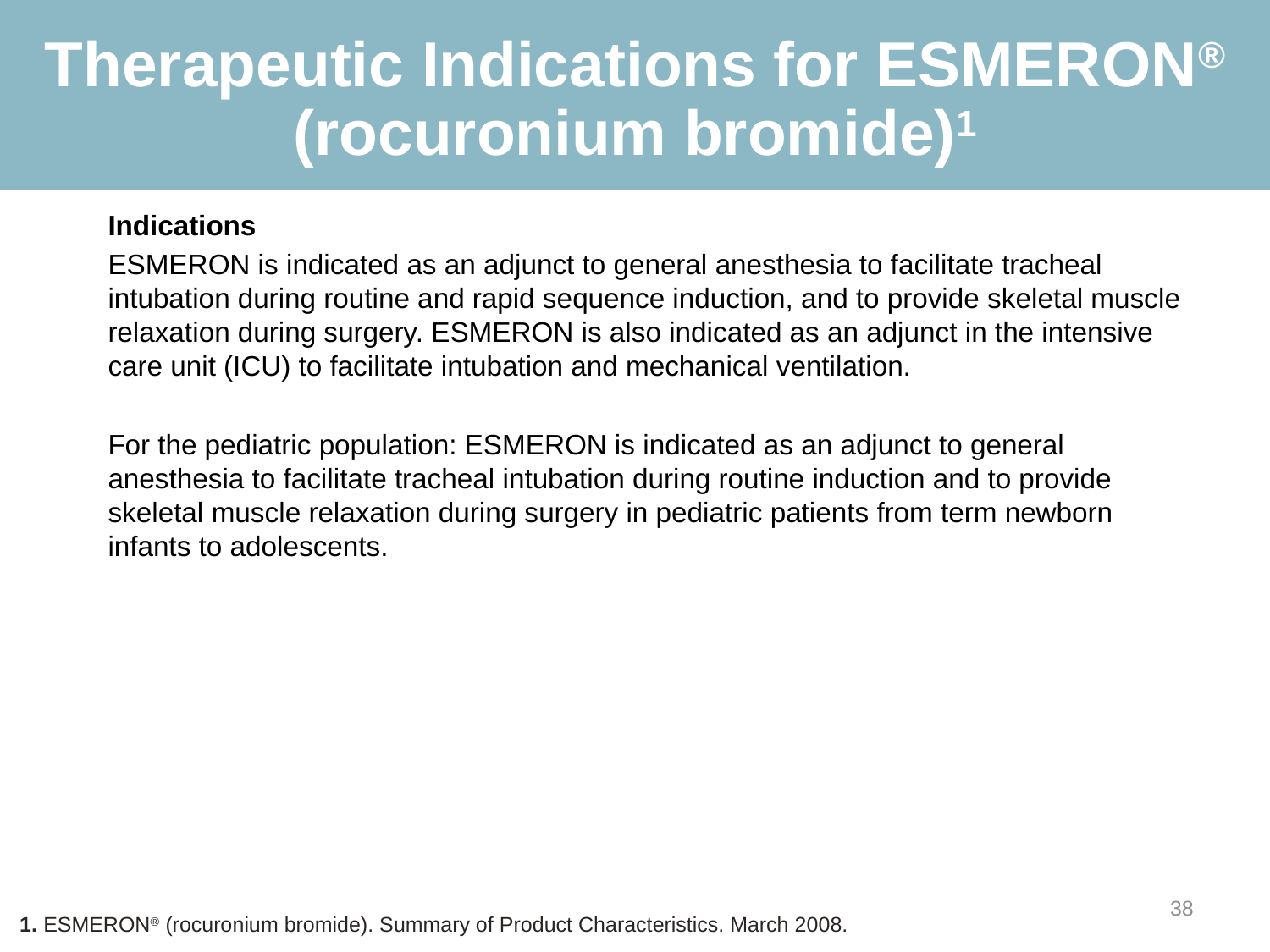

# Therapeutic Indications for ESMERON® (rocuronium bromide)1
Indications
ESMERON is indicated as an adjunct to general anesthesia to facilitate tracheal intubation during routine and rapid sequence induction, and to provide skeletal muscle relaxation during surgery. ESMERON is also indicated as an adjunct in the intensive care unit (ICU) to facilitate intubation and mechanical ventilation.

For the pediatric population: ESMERON is indicated as an adjunct to general anesthesia to facilitate tracheal intubation during routine induction and to provide skeletal muscle relaxation during surgery in pediatric patients from term newborn infants to adolescents.

38
1. ESMERON® (rocuronium bromide). Summary of Product Characteristics. March 2008.